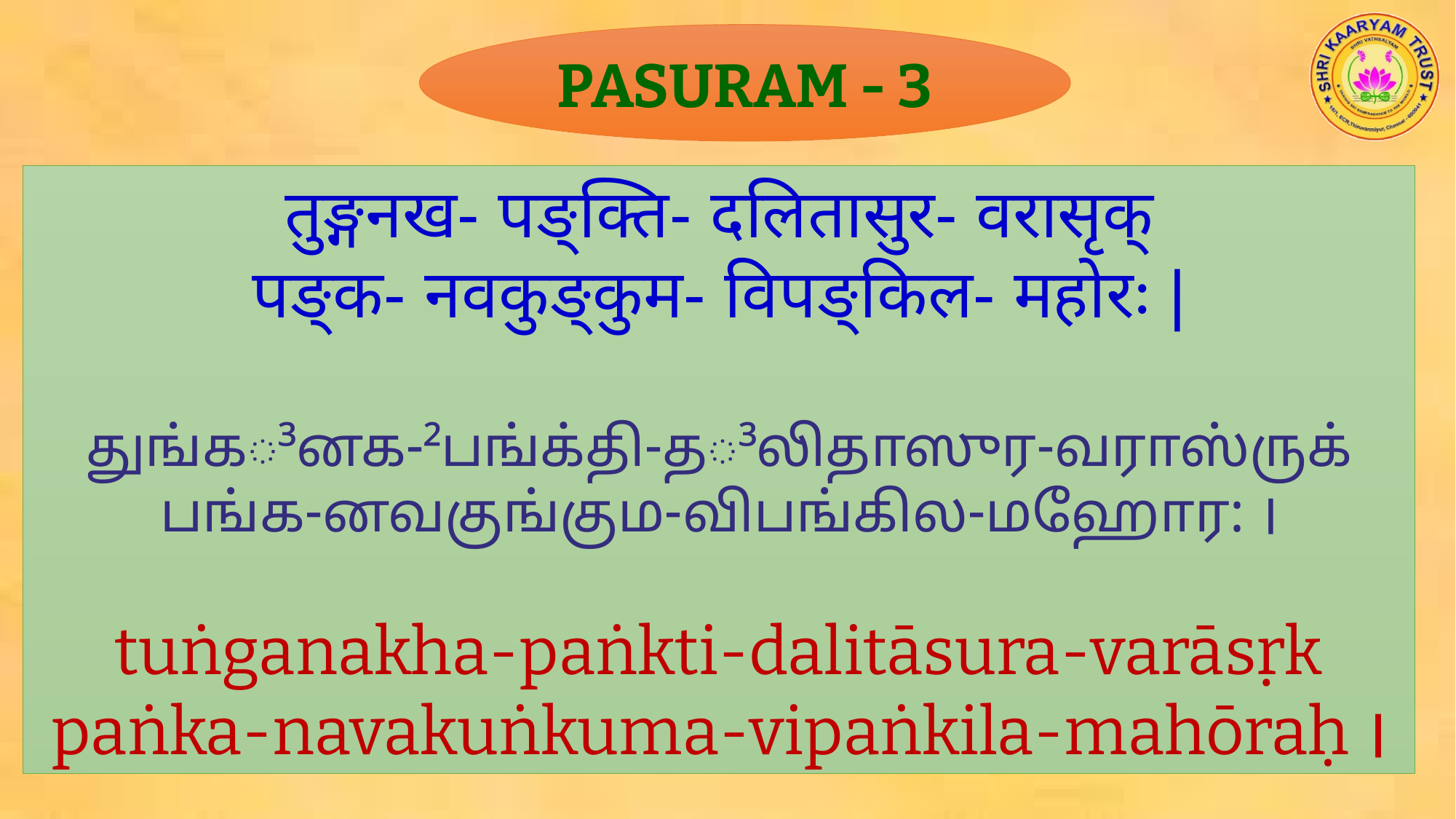

PASURAM - 3
तुङ्गनख- पङ्क्ति- दलितासुर- वरासृक्
पङ्क- नवकुङ्कुम- विपङ्किल- महोरः |

துங்க³னக-²பங்க்தி-த³லிதாஸுர-வராஸ்ருக்
பங்க-னவகுங்கும-விபங்கில-மஹோர: ।

tuṅganakha-paṅkti-dalitāsura-varāsṛk
paṅka-navakuṅkuma-vipaṅkila-mahōraḥ ।